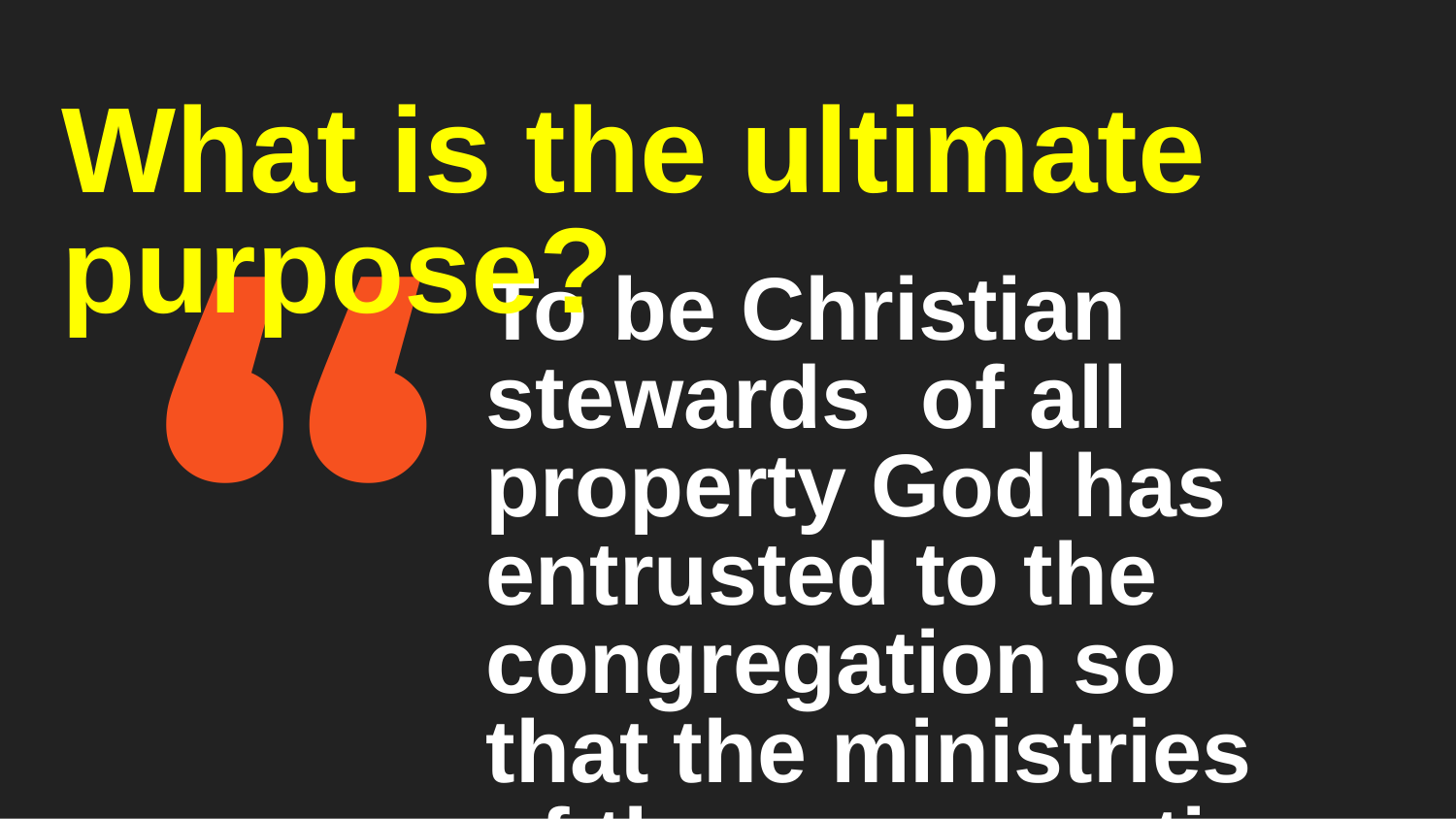

What is the ultimate purpose?
“
To be Christian stewards  of all property God has entrusted to the congregation so that the ministries of the congregation can be effective.